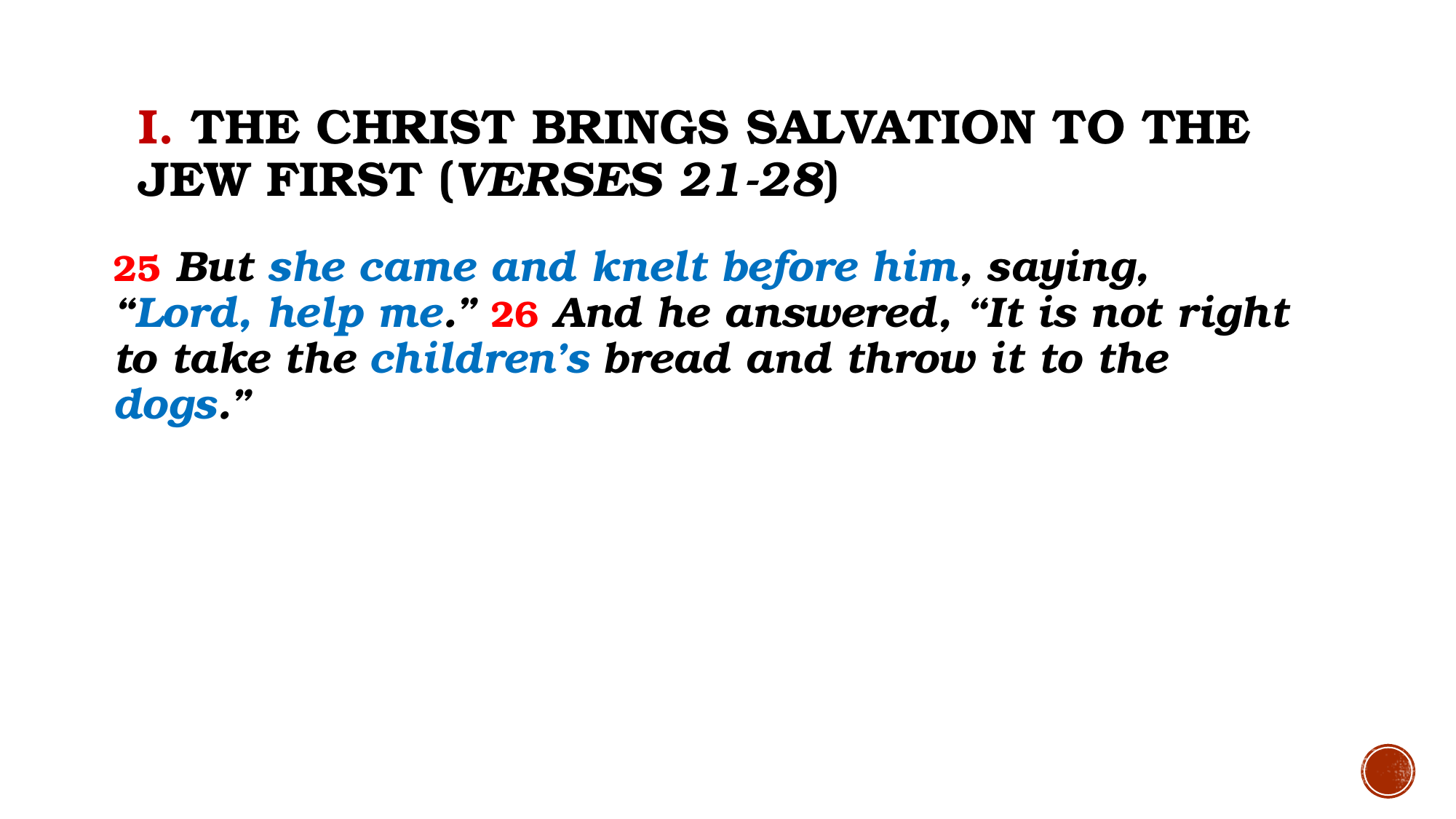

# I. The Christ brings salvation to the Jew first (verses 21-28)
25 But she came and knelt before him, saying, “Lord, help me.” 26 And he answered, “It is not right to take the children’s bread and throw it to the dogs.”